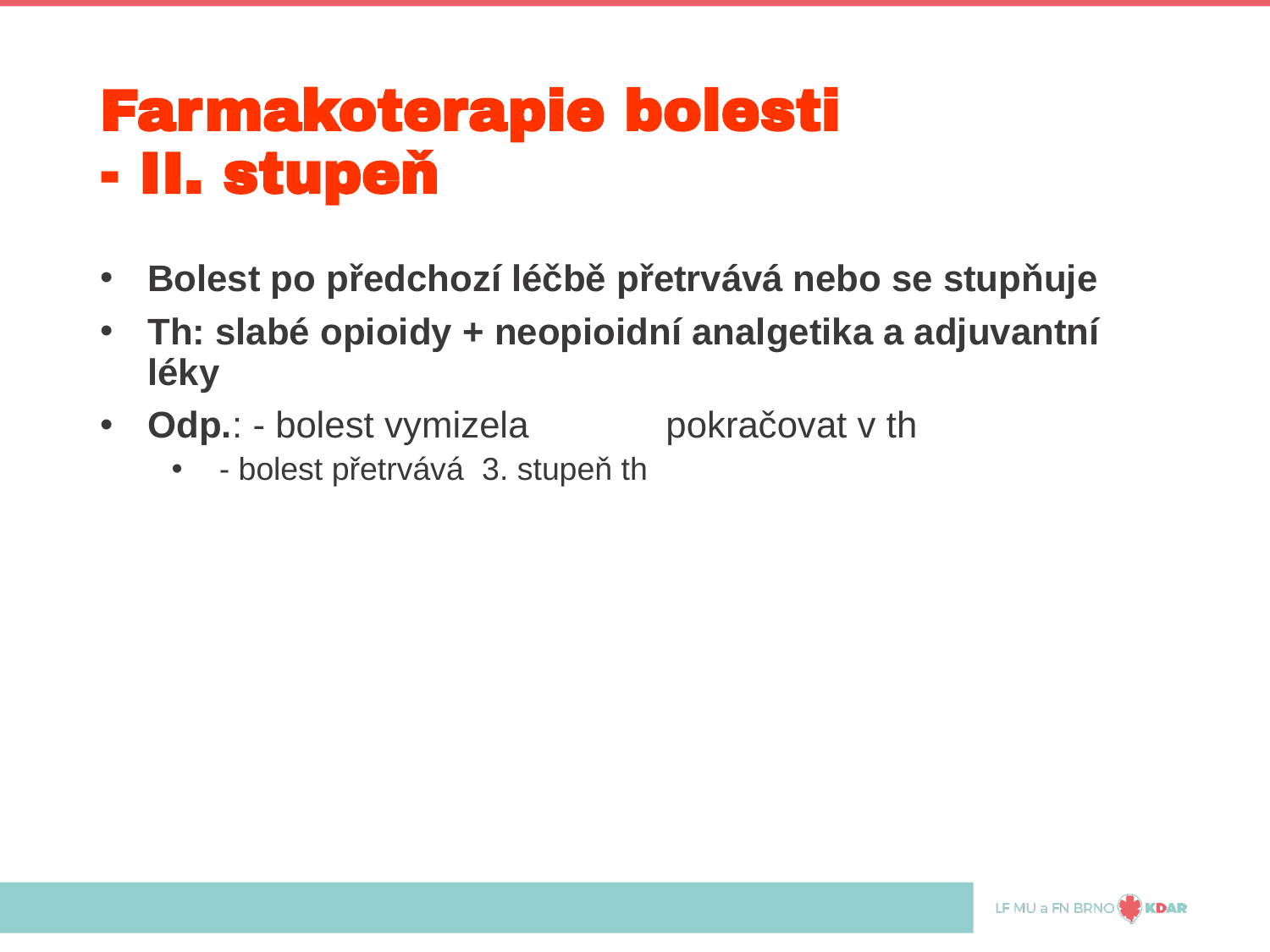

# Farmakoterapie bolesti - II. stupeň
Bolest po předchozí léčbě přetrvává nebo se stupňuje
Th: slabé opioidy + neopioidní analgetika a adjuvantní léky
Odp.: - bolest vymizela 	 pokračovat v th
- bolest přetrvává 	 3. stupeň th